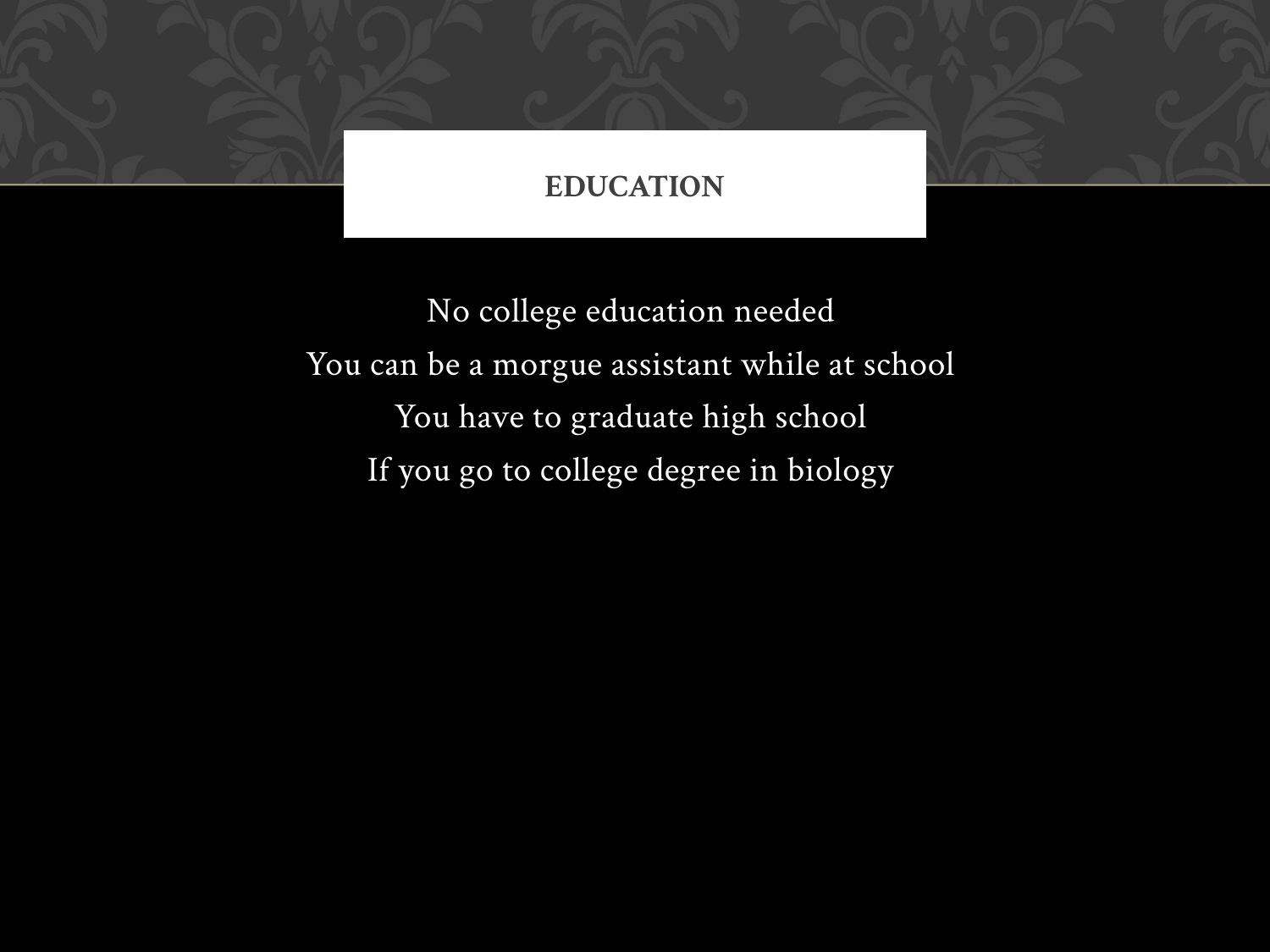

# education
No college education needed
You can be a morgue assistant while at school
You have to graduate high school
If you go to college degree in biology